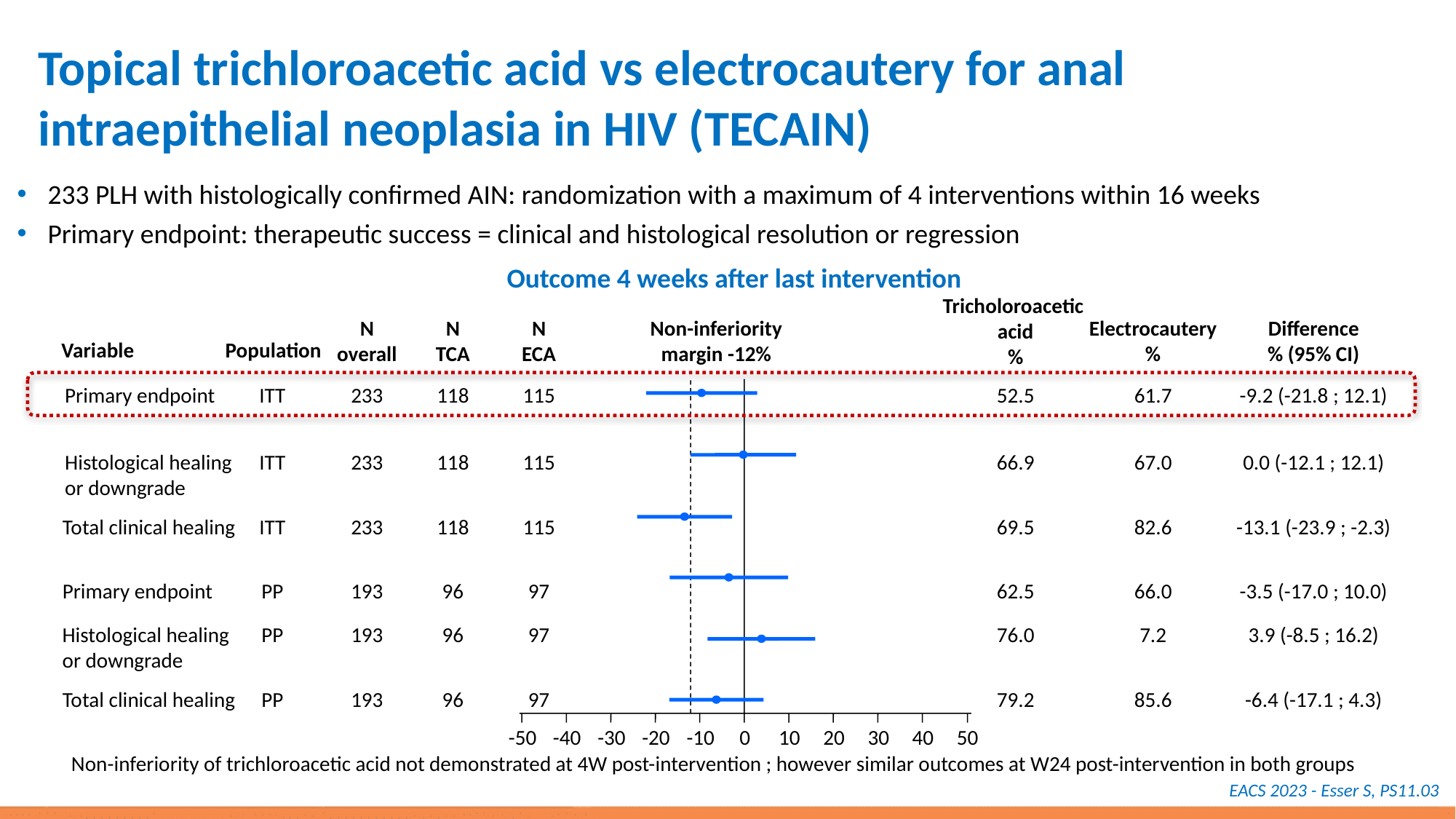

# Topical trichloroacetic acid vs electrocautery for anal intraepithelial neoplasia in HIV (TECAIN)
233 PLH with histologically confirmed AIN: randomization with a maximum of 4 interventions within 16 weeks
Primary endpoint: therapeutic success = clinical and histological resolution or regression
Outcome 4 weeks after last intervention
Tricholoroacetic
acid
%
N
overall
N
TCA
N
ECA
Non-inferiority
margin -12%
Electrocautery
%
Difference
% (95% CI)
Variable
Population

Primary endpoint
ITT
233
118
115
52.5
61.7
-9.2 (-21.8 ; 12.1)

-50
-40
-30
-20
-10
0
10
20
30
40
50
Histological healing
or downgrade
ITT
233
118
115
66.9
67.0
0.0 (-12.1 ; 12.1)
Total clinical healing
ITT
233
118
115
69.5
82.6
-13.1 (-23.9 ; -2.3)
Primary endpoint
PP
193
96
97
62.5
66.0
-3.5 (-17.0 ; 10.0)
Histological healing
or downgrade
PP
193
96
97
76.0
7.2
3.9 (-8.5 ; 16.2)
Total clinical healing
PP
193
96
97
79.2
85.6
-6.4 (-17.1 ; 4.3)
Non-inferiority of trichloroacetic acid not demonstrated at 4W post-intervention ; however similar outcomes at W24 post-intervention in both groups
EACS 2023 - Esser S, PS11.03